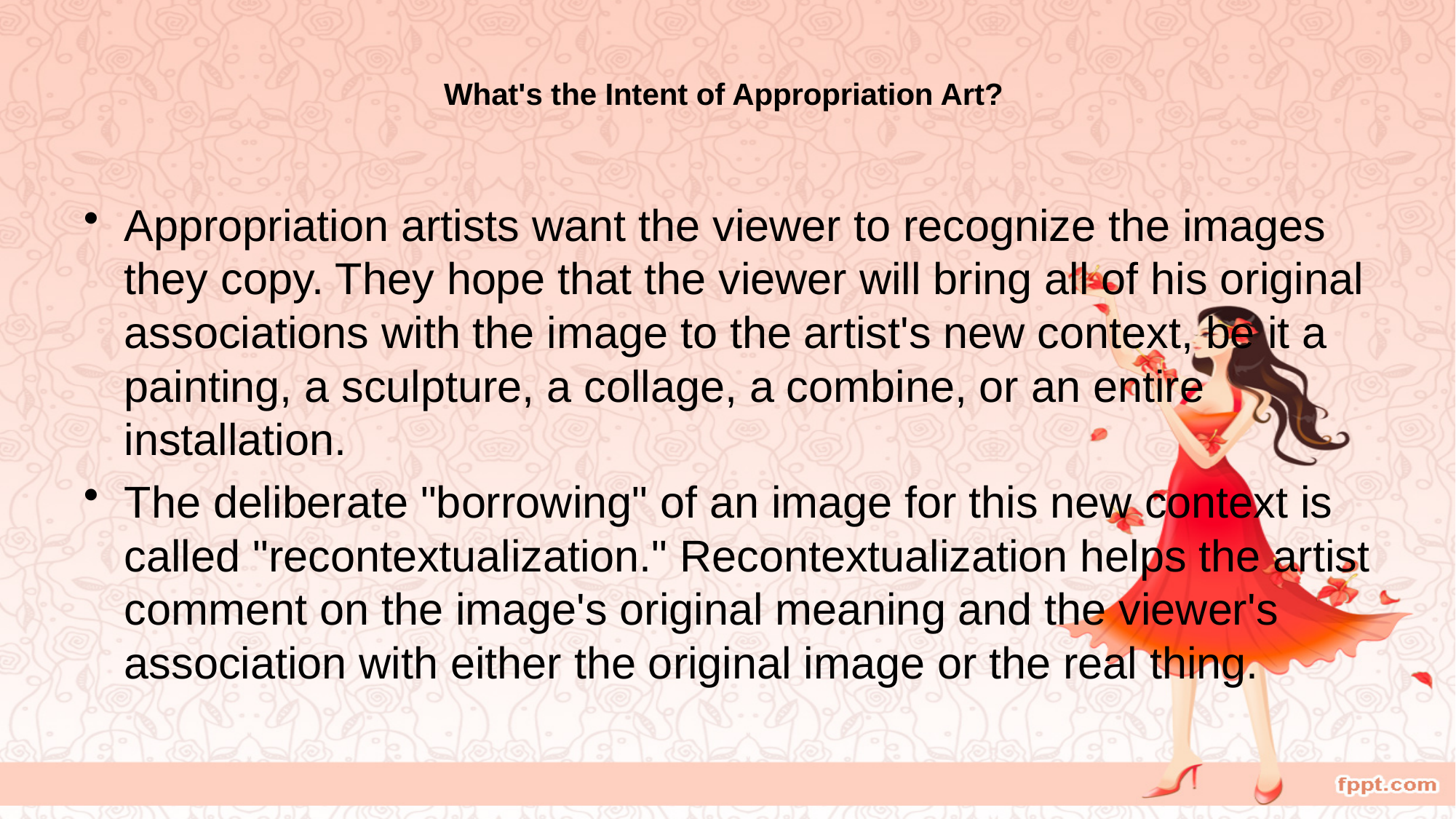

# What's the Intent of Appropriation Art?
Appropriation artists want the viewer to recognize the images they copy. They hope that the viewer will bring all of his original associations with the image to the artist's new context, be it a painting, a sculpture, a collage, a combine, or an entire installation.
The deliberate "borrowing" of an image for this new context is called "recontextualization." Recontextualization helps the artist comment on the image's original meaning and the viewer's association with either the original image or the real thing.